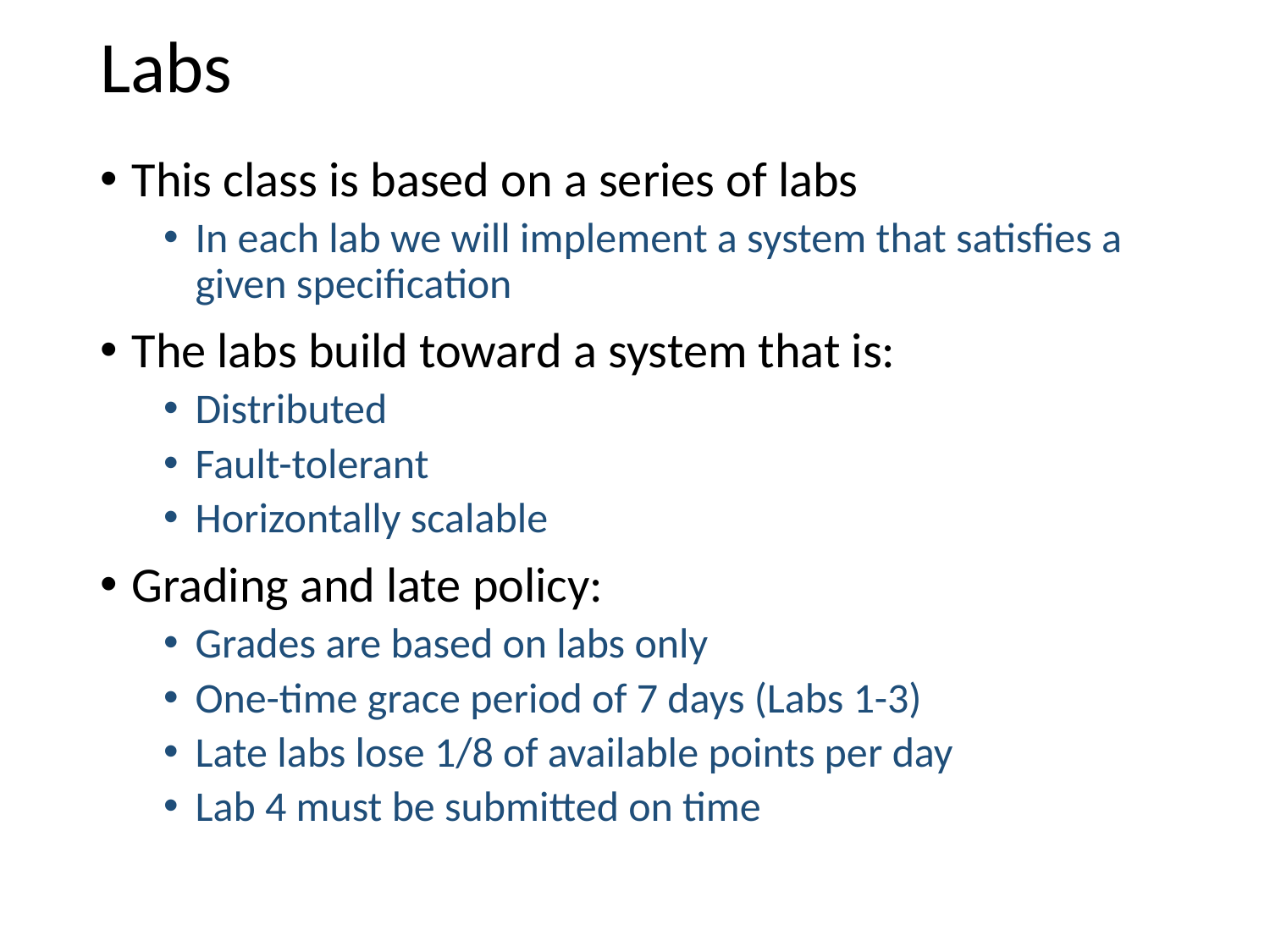

# Labs
This class is based on a series of labs
In each lab we will implement a system that satisfies a given specification
The labs build toward a system that is:
Distributed
Fault-tolerant
Horizontally scalable
Grading and late policy:
Grades are based on labs only
One-time grace period of 7 days (Labs 1-3)
Late labs lose 1/8 of available points per day
Lab 4 must be submitted on time